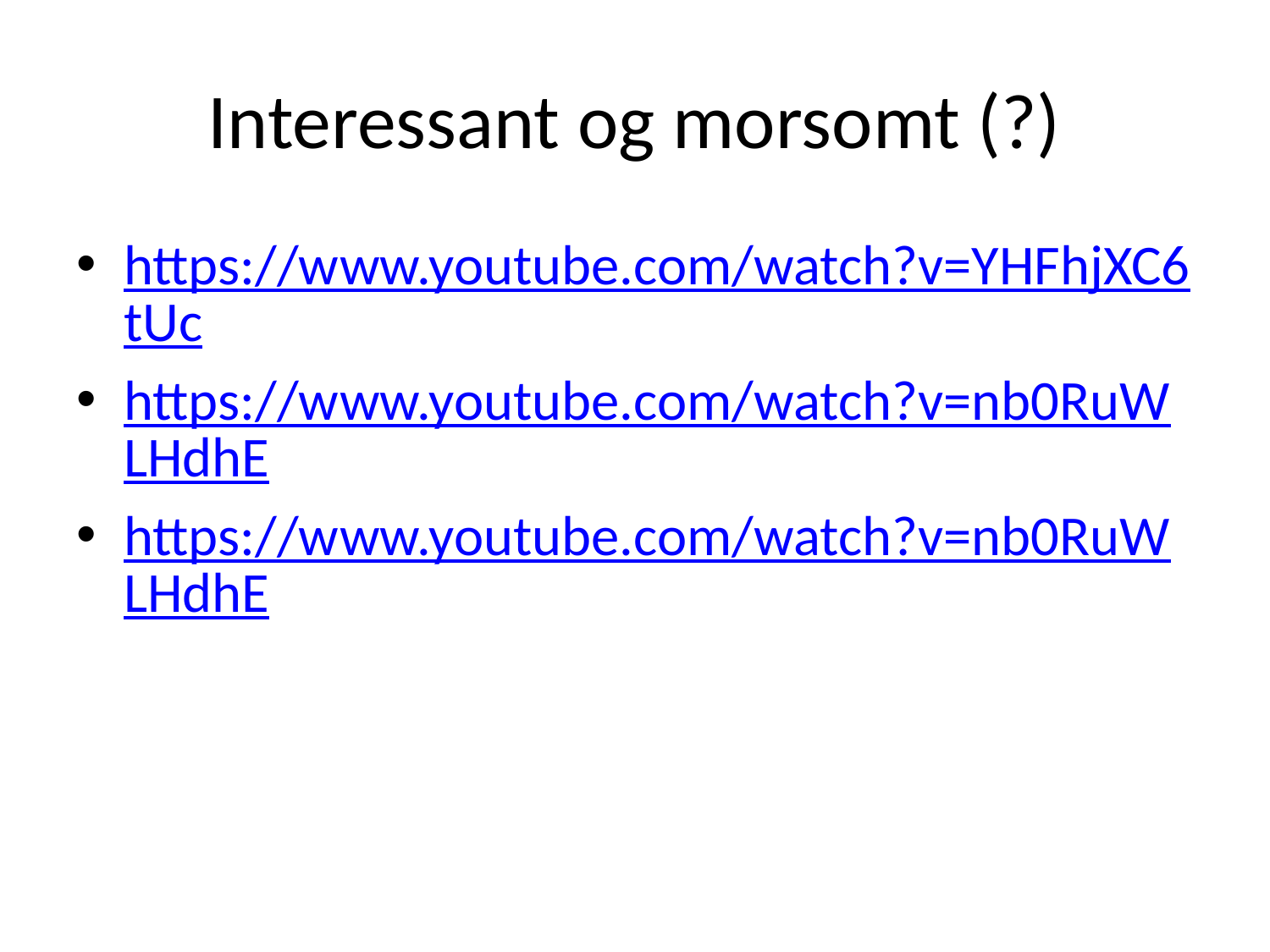

# Interessant og morsomt (?)
https://www.youtube.com/watch?v=YHFhjXC6tUc
https://www.youtube.com/watch?v=nb0RuWLHdhE
https://www.youtube.com/watch?v=nb0RuWLHdhE